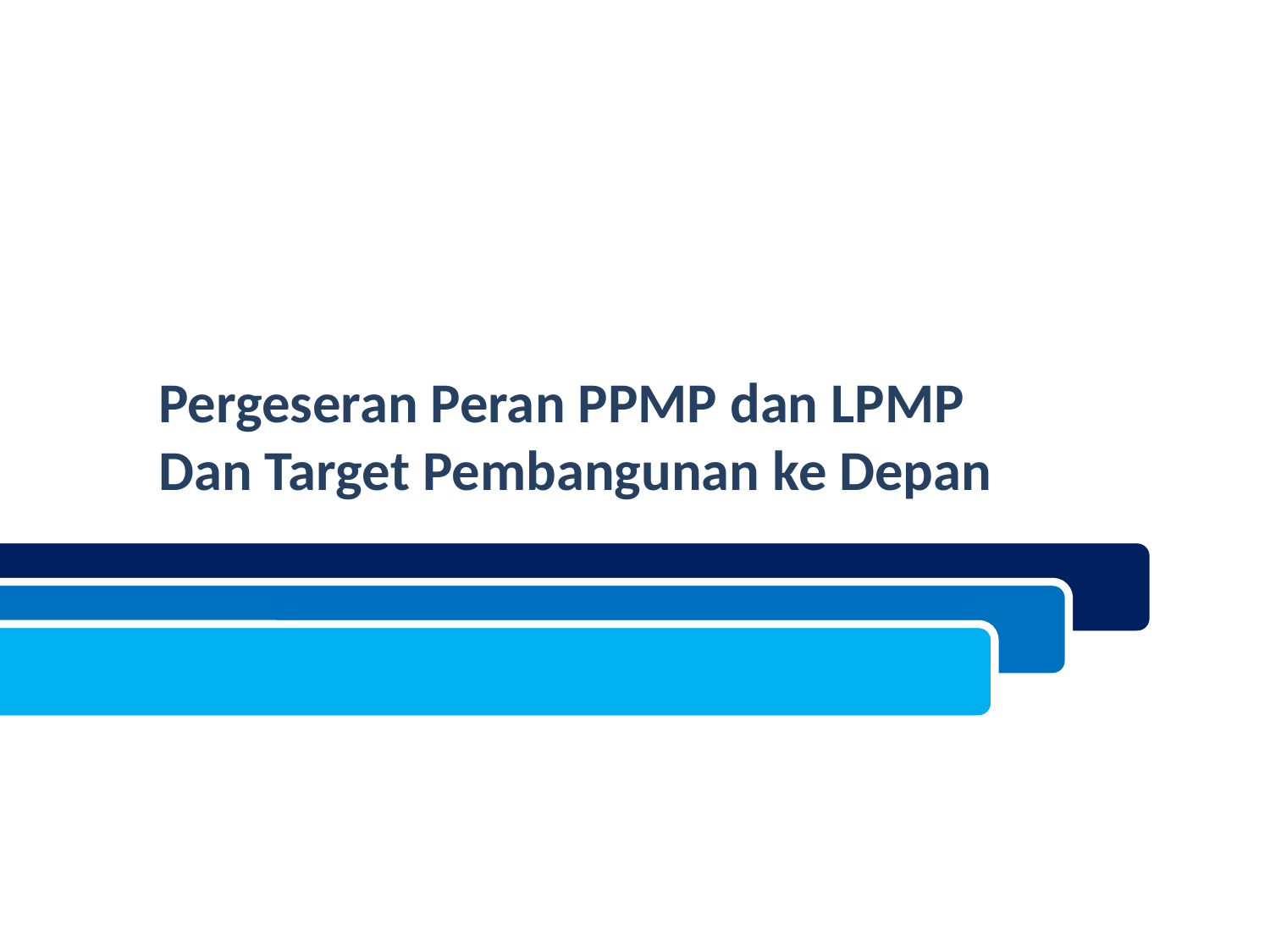

Pergeseran Peran PPMP dan LPMP
Dan Target Pembangunan ke Depan